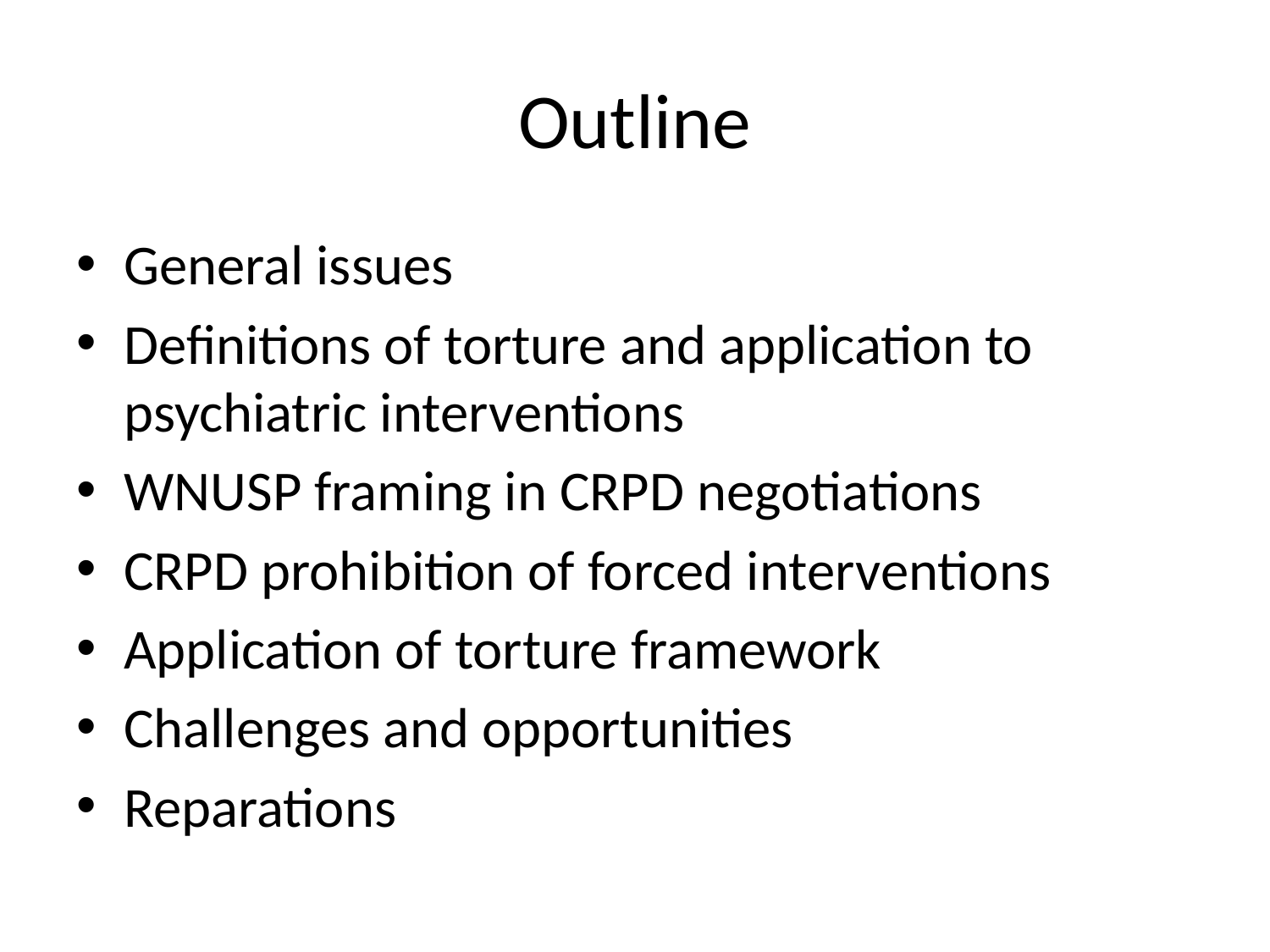

# Outline
General issues
Definitions of torture and application to psychiatric interventions
WNUSP framing in CRPD negotiations
CRPD prohibition of forced interventions
Application of torture framework
Challenges and opportunities
Reparations